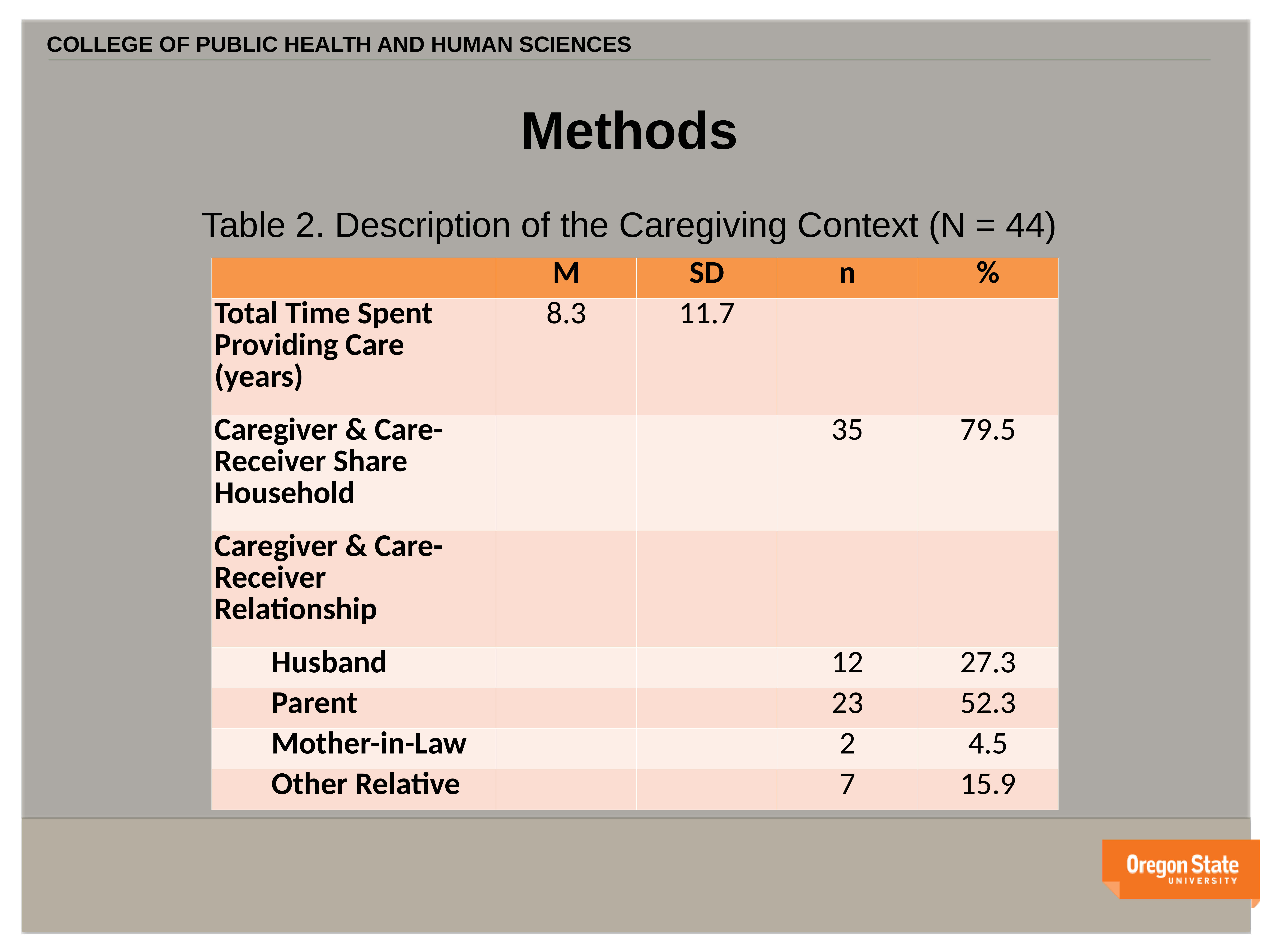

COLLEGE OF PUBLIC HEALTH AND HUMAN SCIENCES
Methods

Table 2. Description of the Caregiving Context (N = 44)
|  | M | SD | n | % |
| --- | --- | --- | --- | --- |
| Total Time Spent Providing Care (years) | 8.3 | 11.7 |  |  |
| Caregiver & Care-Receiver Share Household |  |  | 35 | 79.5 |
| Caregiver & Care-Receiver Relationship |  |  |  |  |
| Husband |  |  | 12 | 27.3 |
| Parent |  |  | 23 | 52.3 |
| Mother-in-Law |  |  | 2 | 4.5 |
| Other Relative |  |  | 7 | 15.9 |